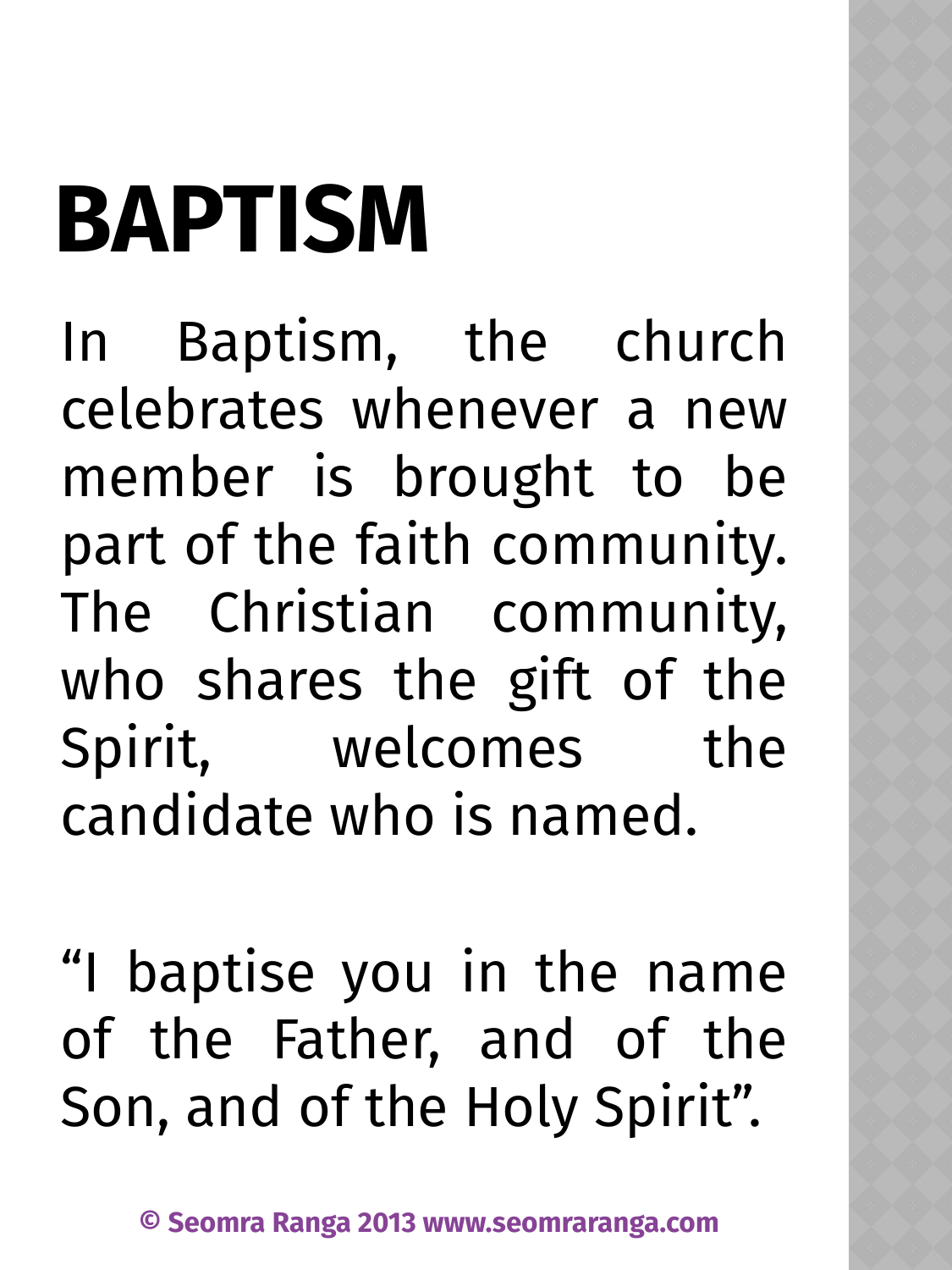

# baptism
In Baptism, the church celebrates whenever a new member is brought to be part of the faith community. The Christian community, who shares the gift of the Spirit, welcomes the candidate who is named.

“I baptise you in the name of the Father, and of the Son, and of the Holy Spirit”.
© Seomra Ranga 2013 www.seomraranga.com